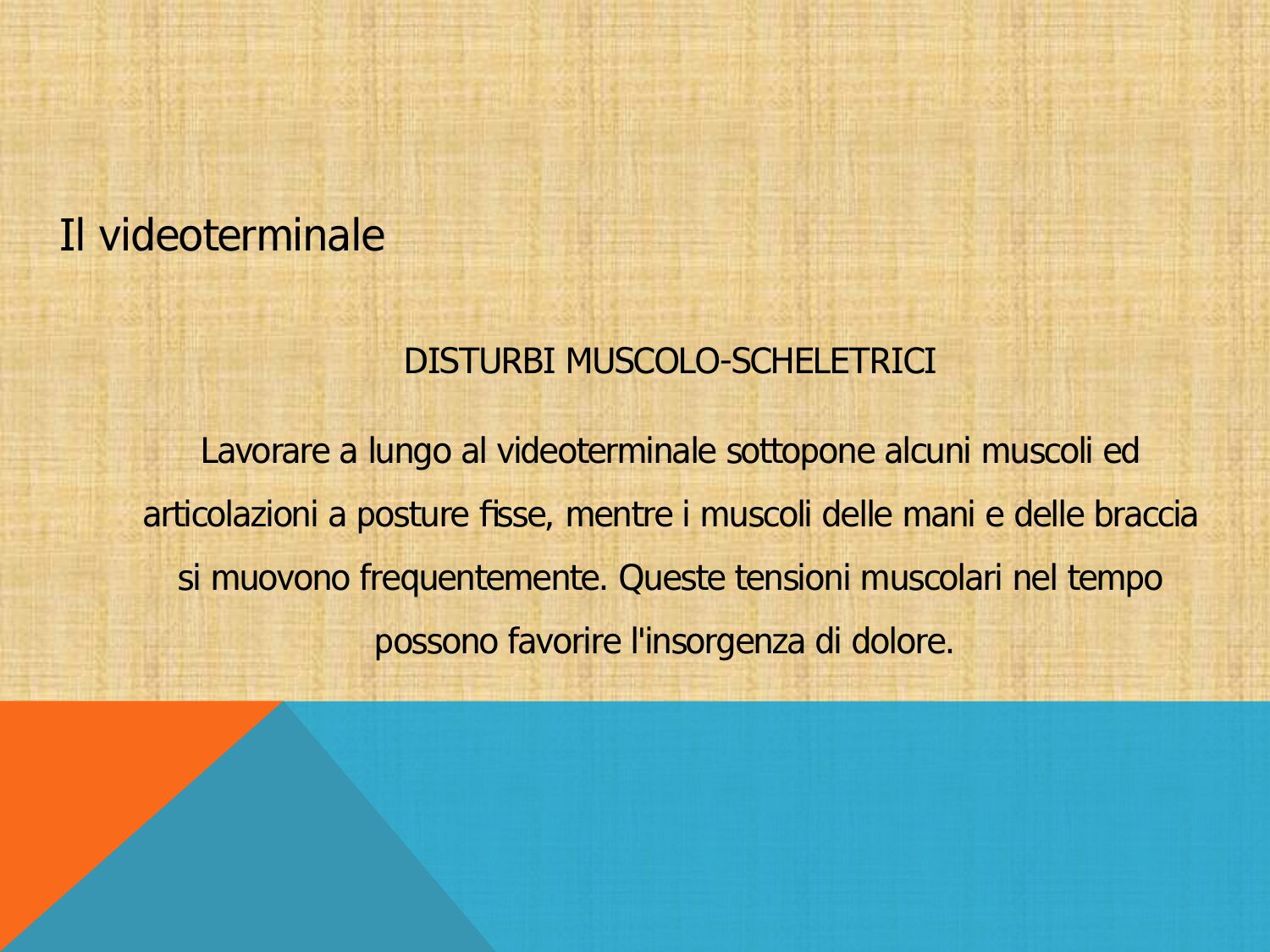

Il videoterminale
DISTURBI MUSCOLO-SCHELETRICI
Lavorare a lungo al videoterminale sottopone alcuni muscoli ed articolazioni a posture fisse, mentre i muscoli delle mani e delle braccia si muovono frequentemente. Queste tensioni muscolari nel tempo possono favorire l'insorgenza di dolore.